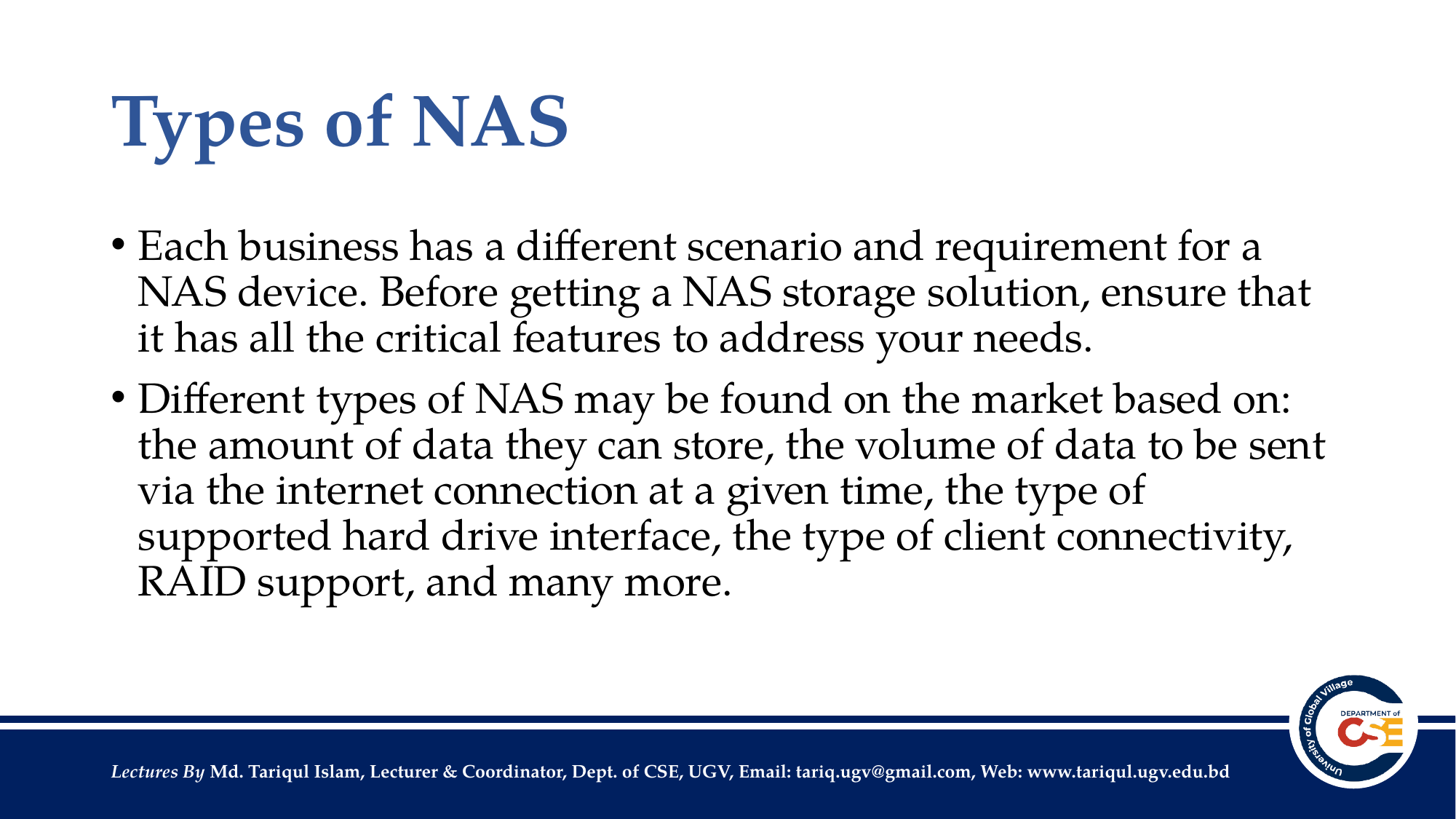

# Types of NAS
Each business has a different scenario and requirement for a NAS device. Before getting a NAS storage solution, ensure that it has all the critical features to address your needs.
Different types of NAS may be found on the market based on: the amount of data they can store, the volume of data to be sent via the internet connection at a given time, the type of supported hard drive interface, the type of client connectivity, RAID support, and many more.